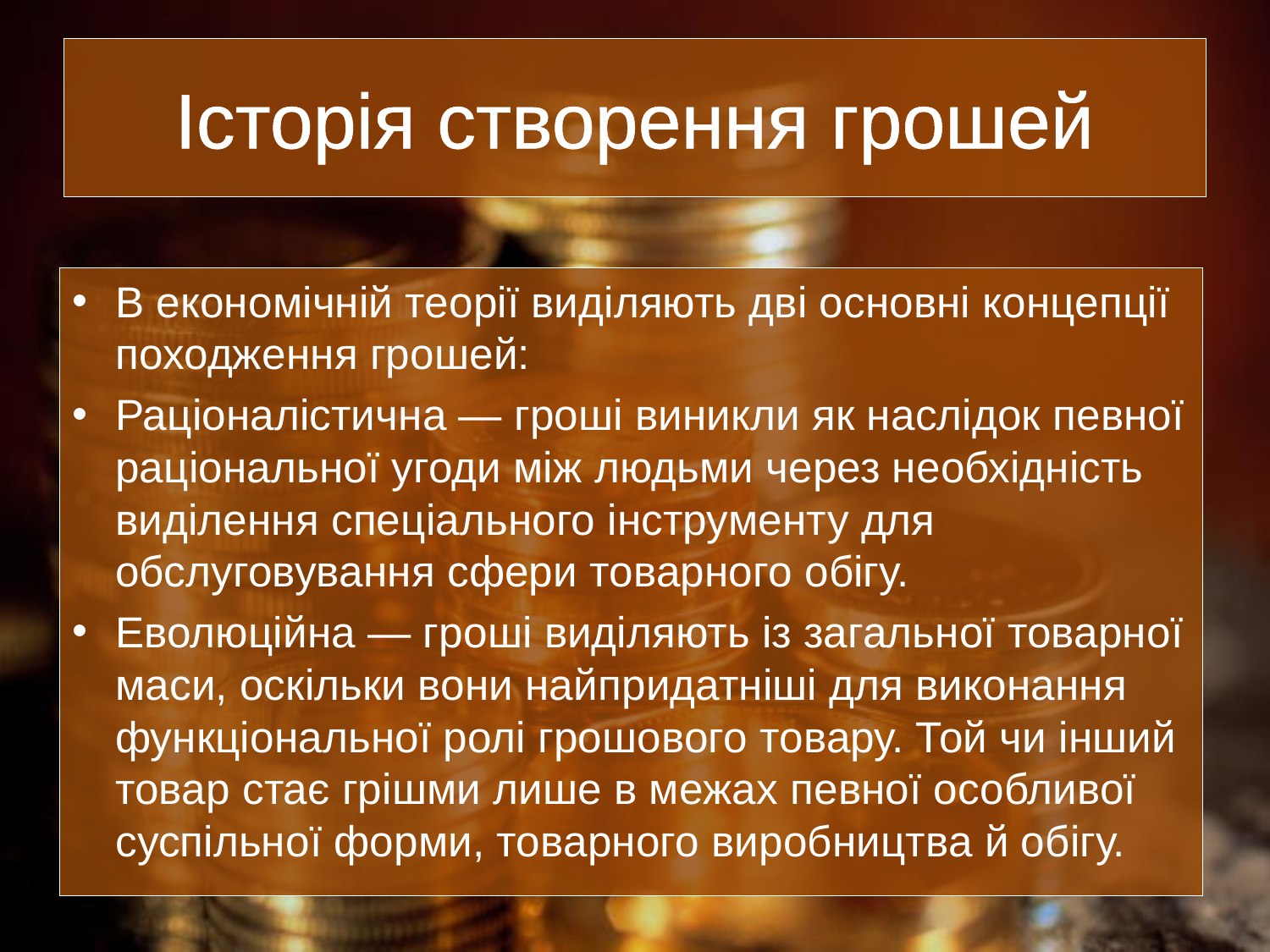

# Історія створення грошей
В економічній теорії виділяють дві основні концепції походження грошей:
Раціоналістична — гроші виникли як наслідок певної раціональної угоди між людьми через необхідність виділення спеціального інструменту для обслуговування сфери товарного обігу.
Еволюційна — гроші виділяють із загальної товарної маси, оскільки вони найпридатніші для виконання функціональної ролі грошового товару. Той чи інший товар стає грішми лише в межах певної особливої суспільної форми, товарного виробництва й обігу.